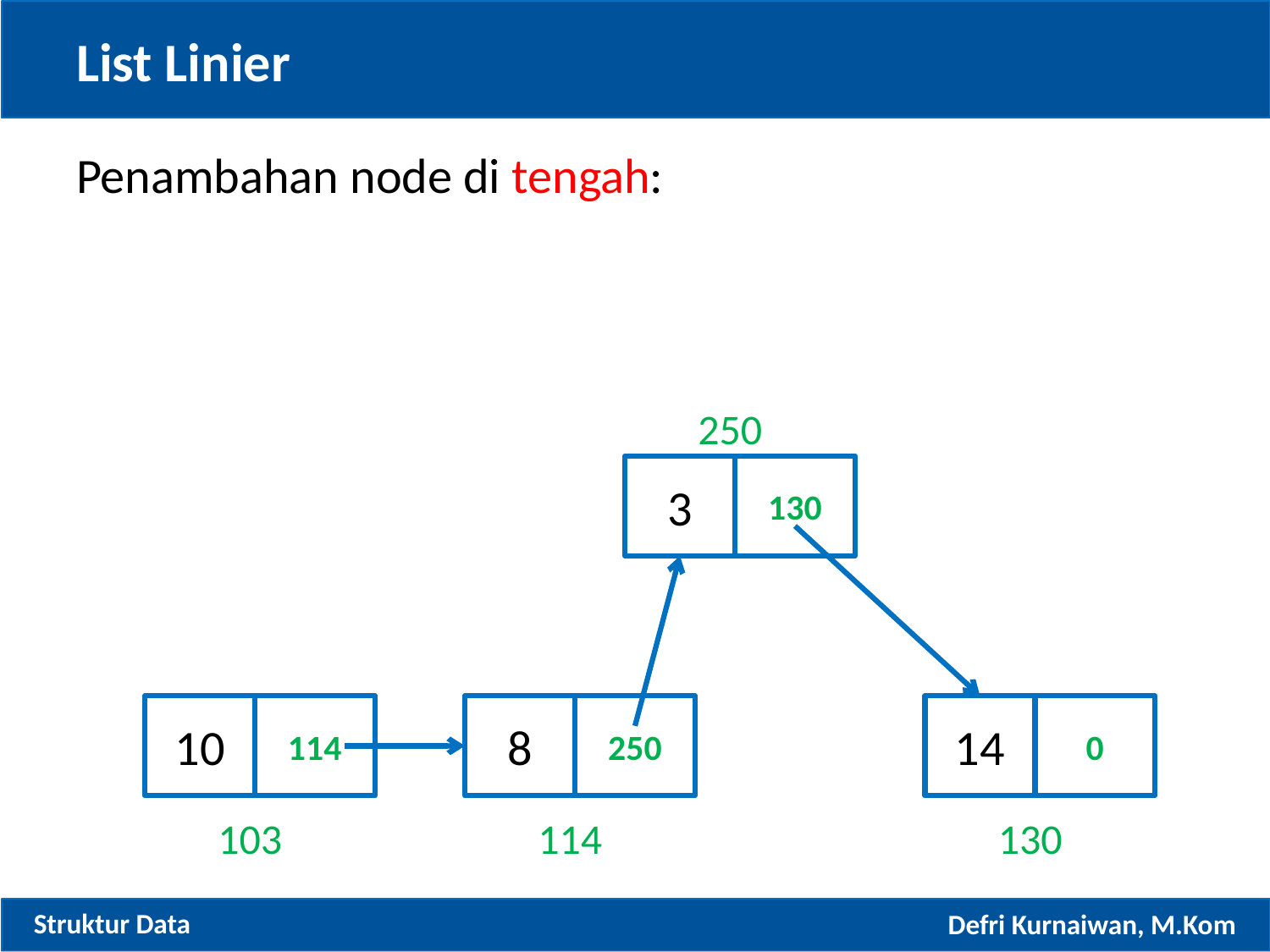

# List Linier
Penambahan node di tengah:
250
3
130
10
114
8
250
14
0
103
114
130